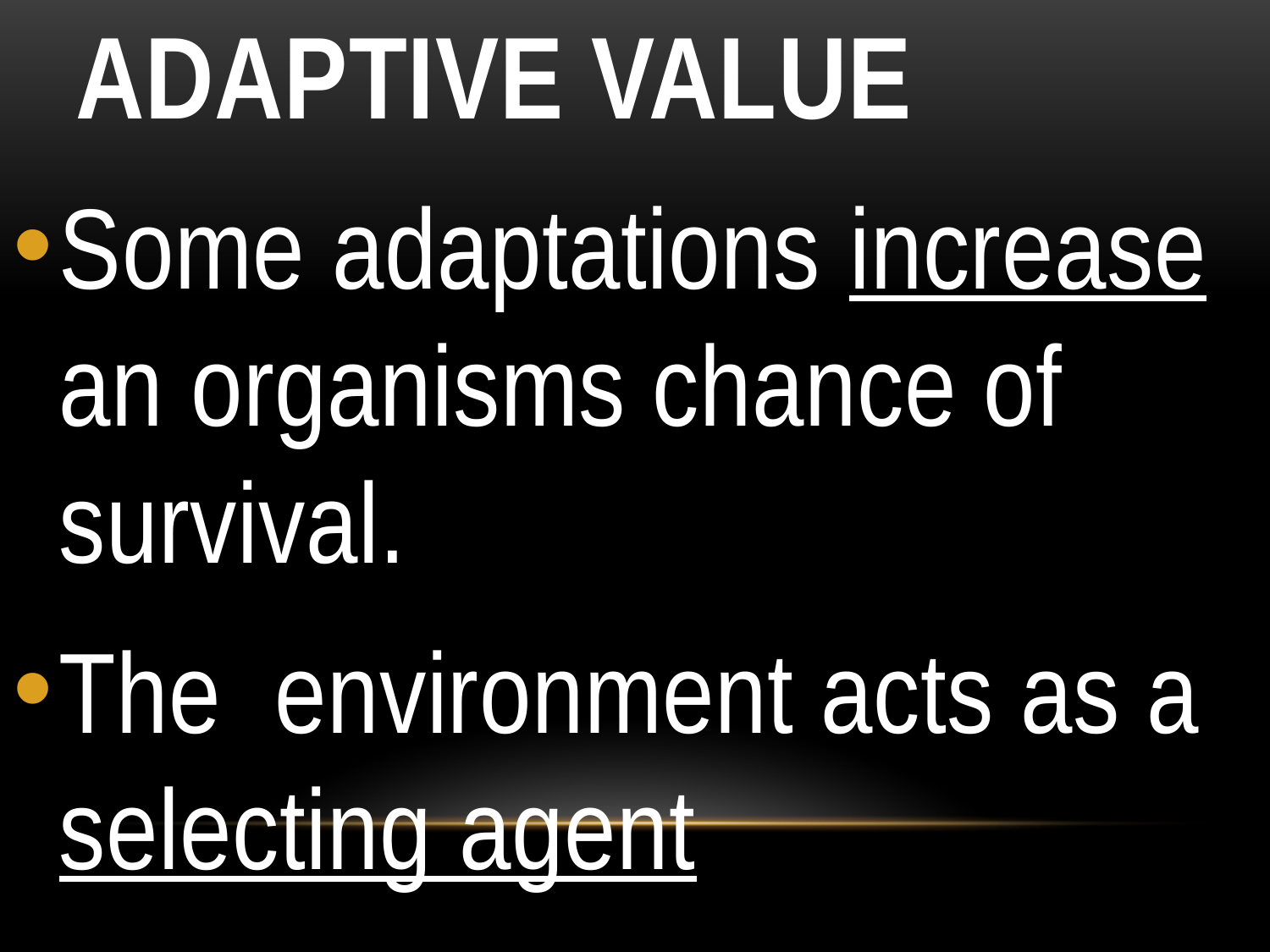

# Adaptive Value
Some adaptations increase an organisms chance of survival.
The  environment acts as a selecting agent